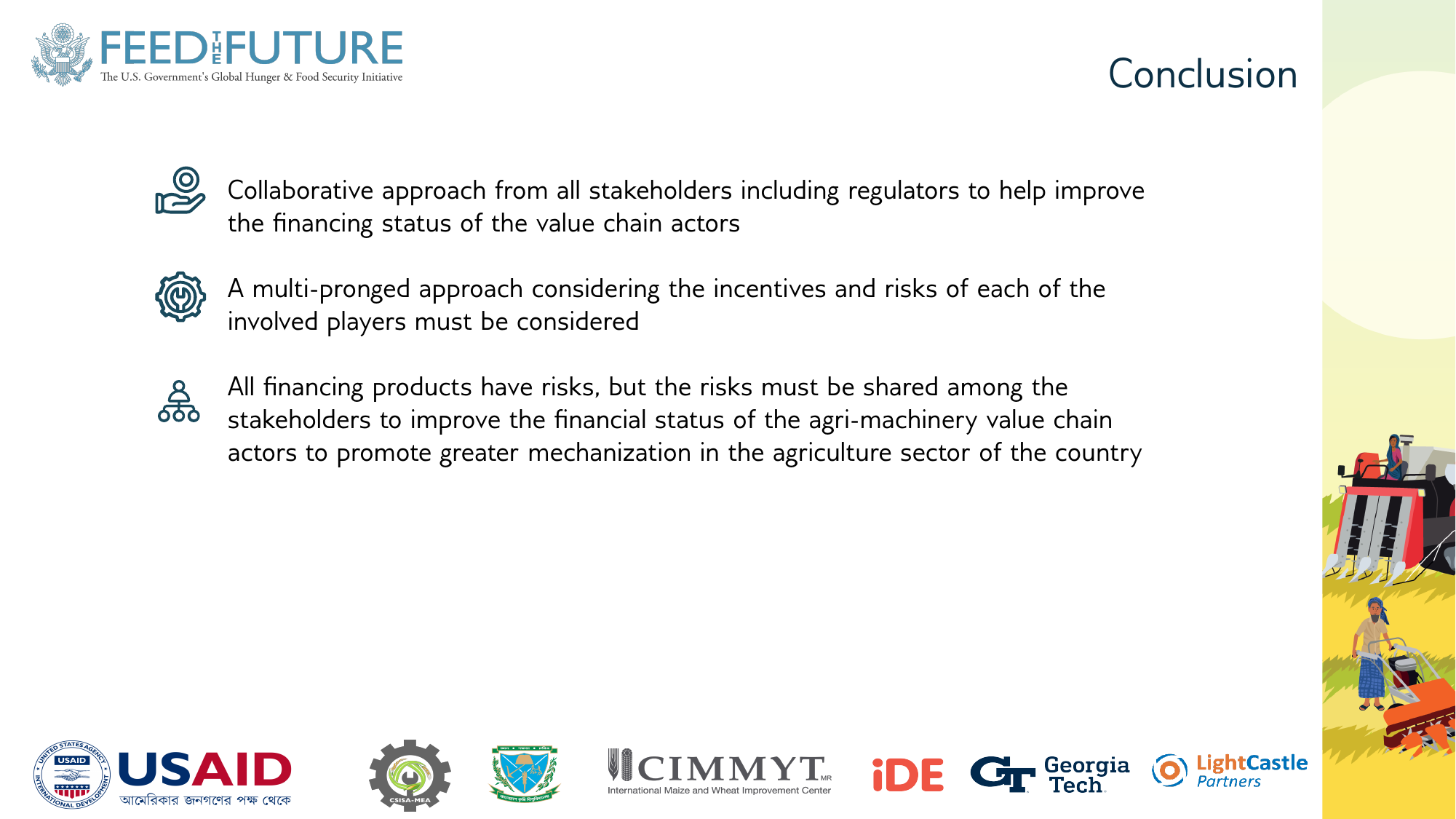

Conclusion

Collaborative approach from all stakeholders including regulators to help improve the financing status of the value chain actors

A multi-pronged approach considering the incentives and risks of each of the involved players must be considered

All financing products have risks, but the risks must be shared among the stakeholders to improve the financial status of the agri-machinery value chain actors to promote greater mechanization in the agriculture sector of the country